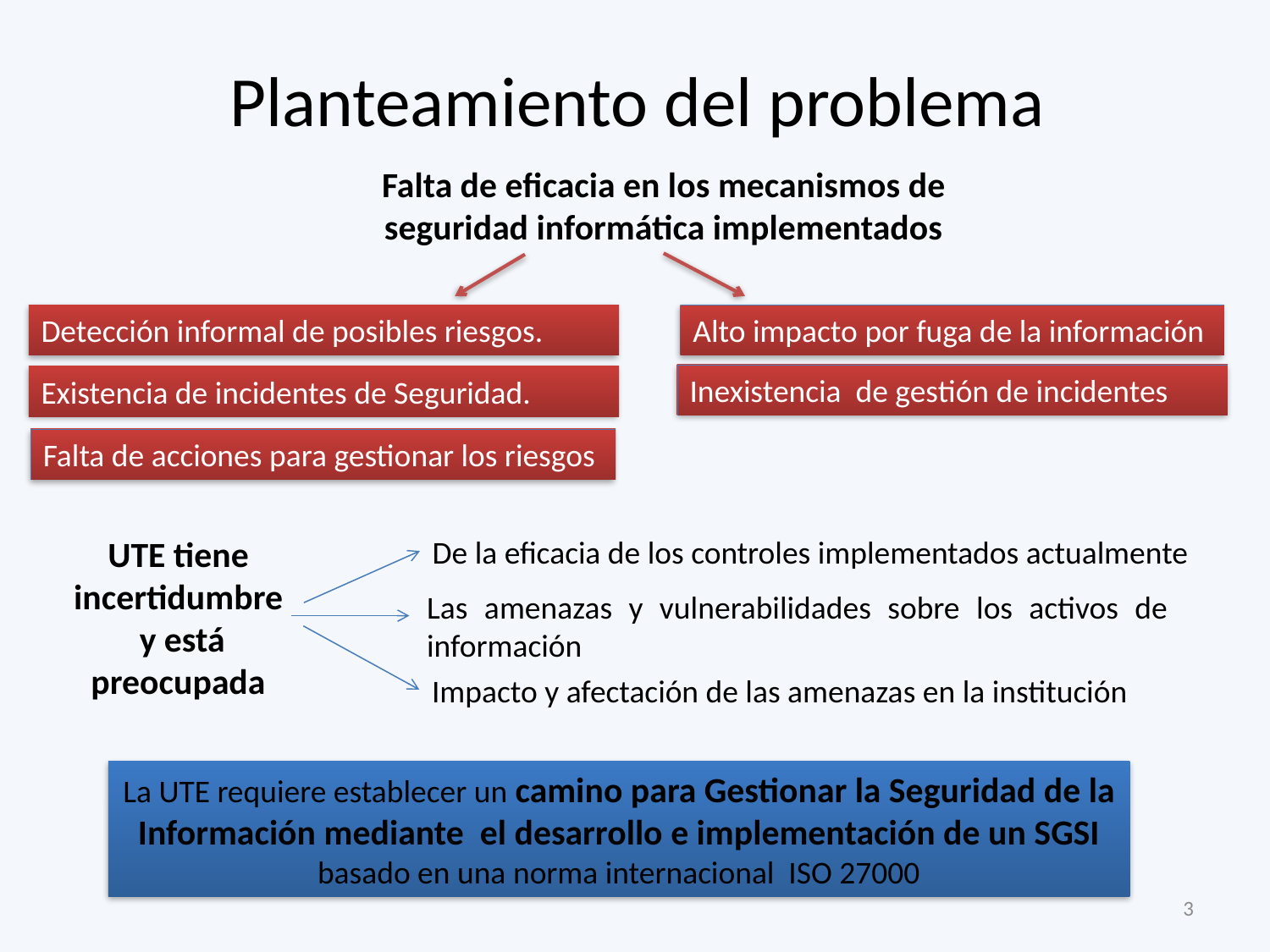

# Planteamiento del problema
Falta de eficacia en los mecanismos de seguridad informática implementados
Detección informal de posibles riesgos.
Alto impacto por fuga de la información
Inexistencia  de gestión de incidentes
Existencia de incidentes de Seguridad.
Falta de acciones para gestionar los riesgos
UTE tiene incertidumbre
 y está preocupada
De la eficacia de los controles implementados actualmente
Las amenazas y vulnerabilidades sobre los activos de información
Impacto y afectación de las amenazas en la institución
La UTE requiere establecer un camino para Gestionar la Seguridad de la Información mediante  el desarrollo e implementación de un SGSI basado en una norma internacional  ISO 27000
3